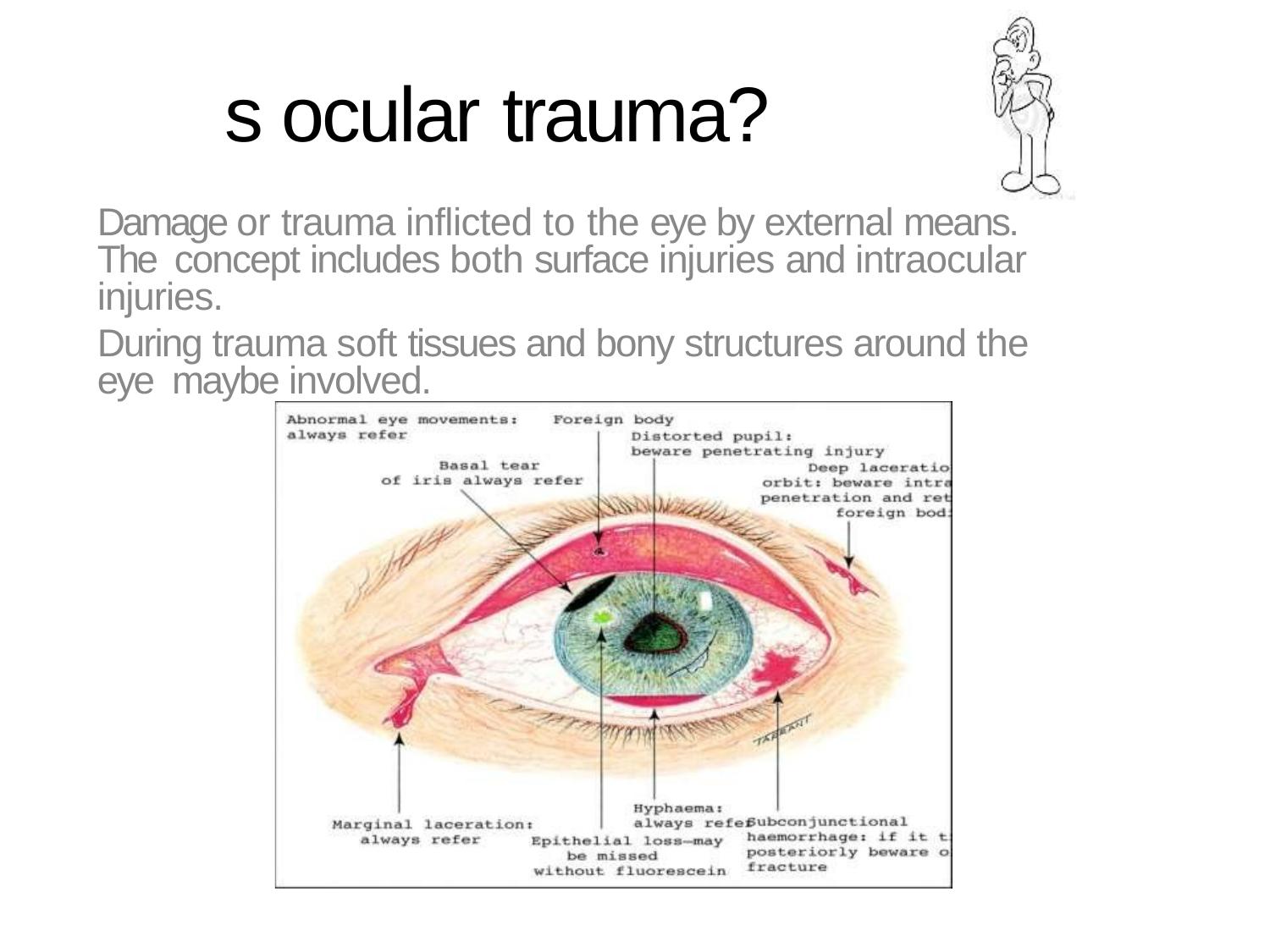

# s ocular trauma?
Damage or trauma inflicted to the eye by external means. The  concept includes both surface injuries and intraocular injuries.
During trauma soft tissues and bony structures around the eye  maybe involved.